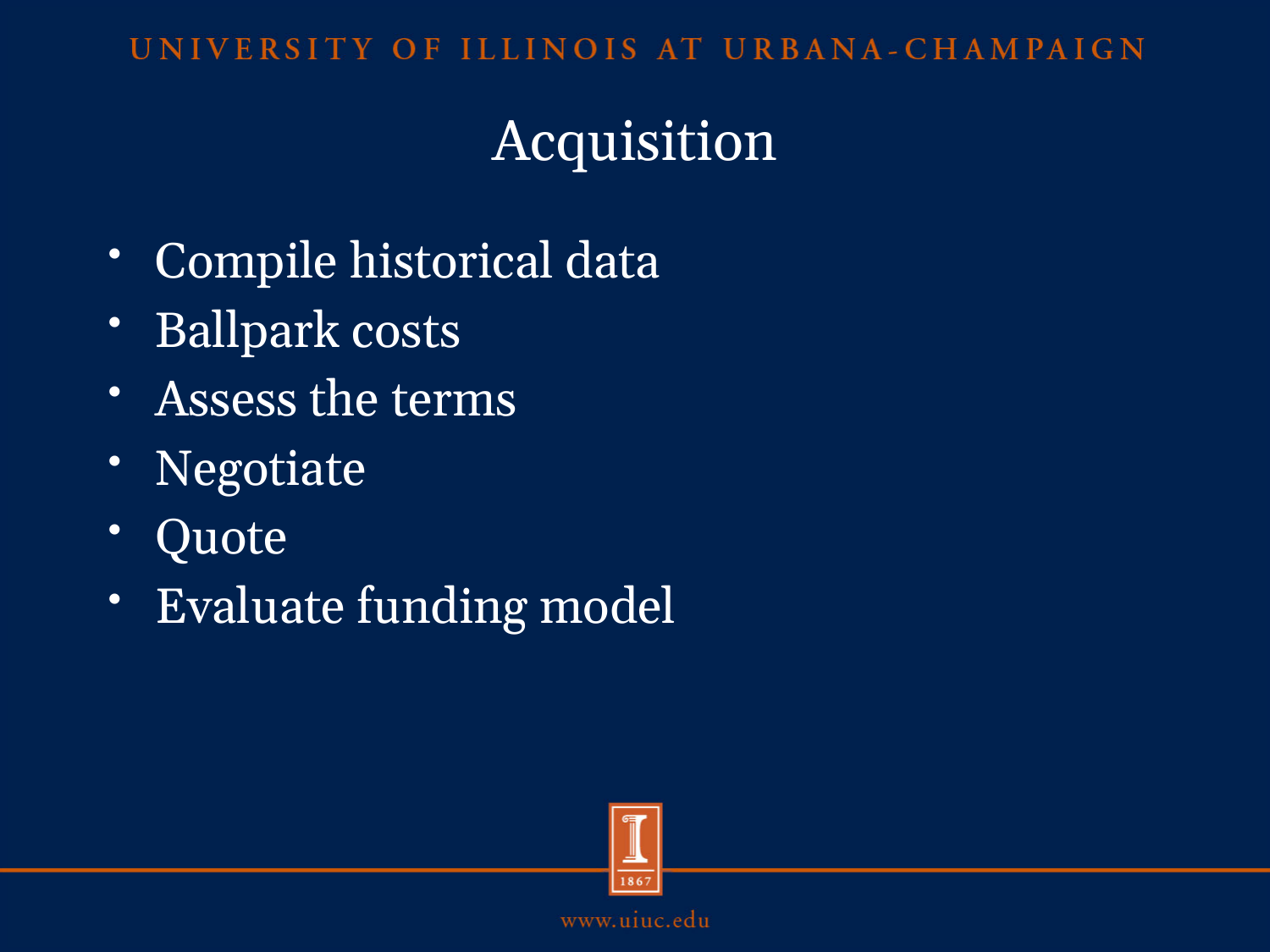

# Acquisition
Compile historical data
Ballpark costs
Assess the terms
Negotiate
Quote
Evaluate funding model